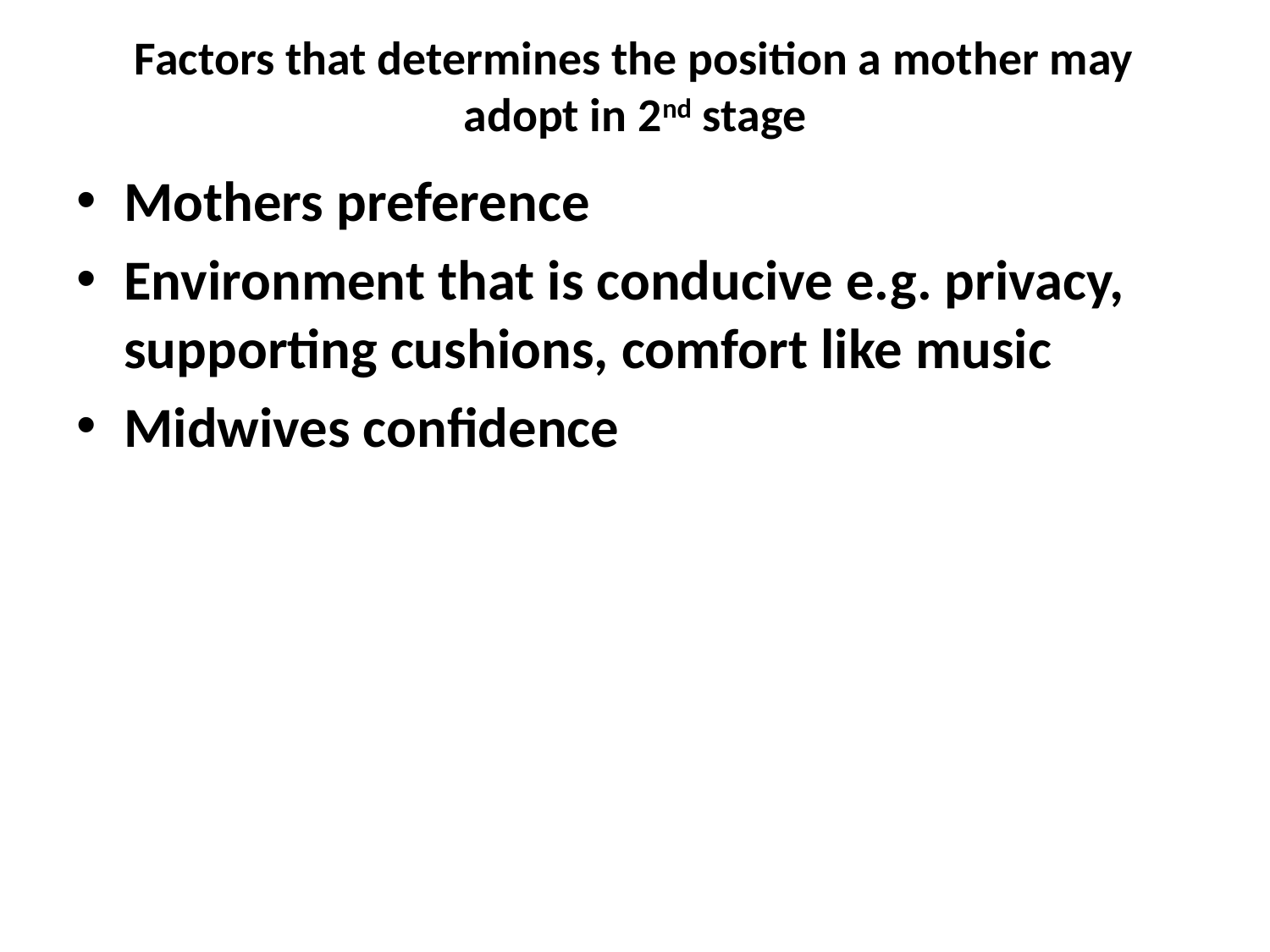

# Factors that determines the position a mother may adopt in 2nd stage
Mothers preference
Environment that is conducive e.g. privacy, supporting cushions, comfort like music
Midwives confidence